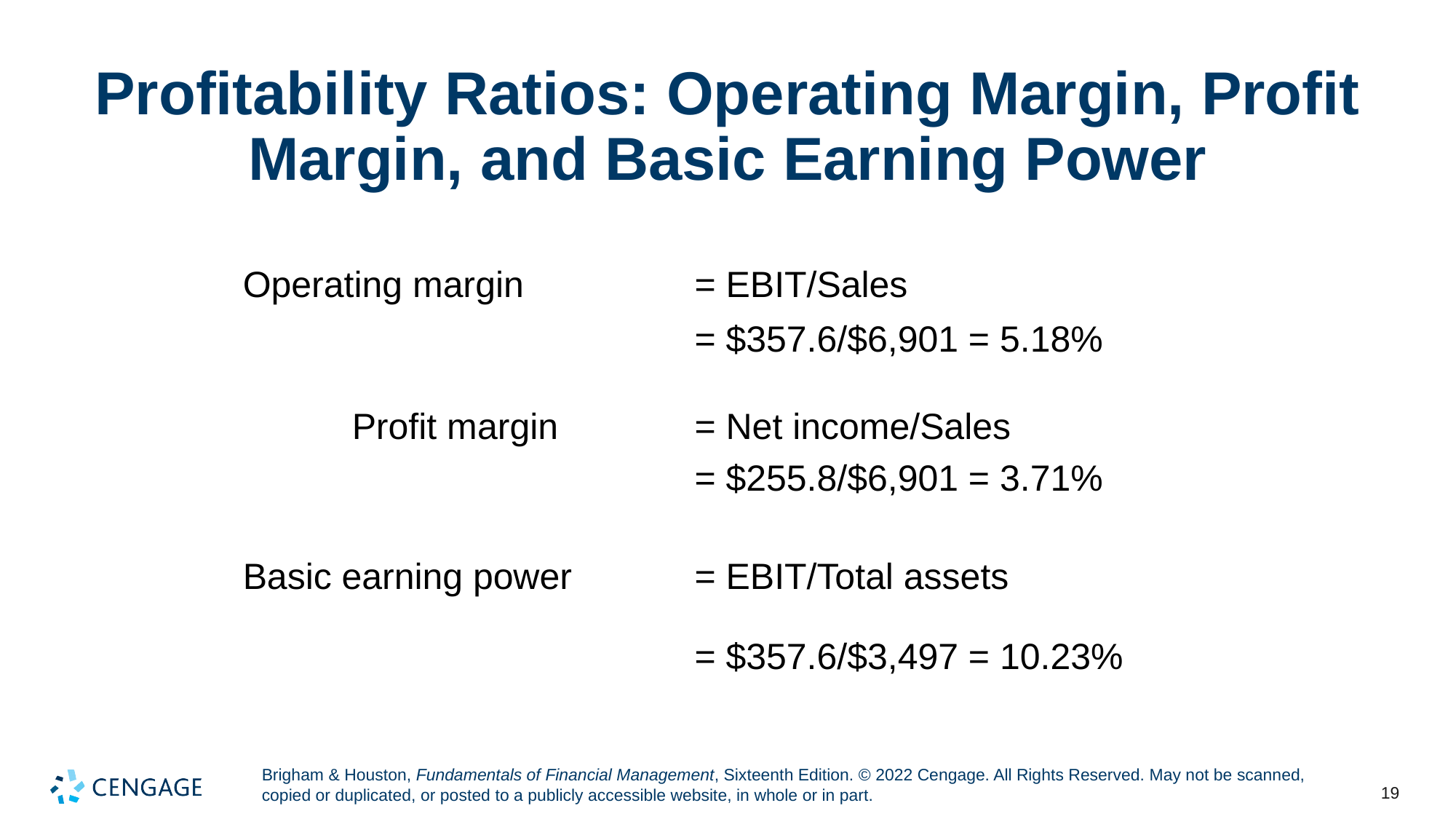

# Profitability Ratios: Operating Margin, Profit Margin, and Basic Earning Power
| Operating margin | = EBIT/Sales |
| --- | --- |
|  | = $357.6/$6,901 = 5.18% |
| Profit margin | = Net income/Sales |
|  | = $255.8/$6,901 = 3.71% |
| Basic earning power | = EBIT/Total assets |
|  | = $357.6/$3,497 = 10.23% |